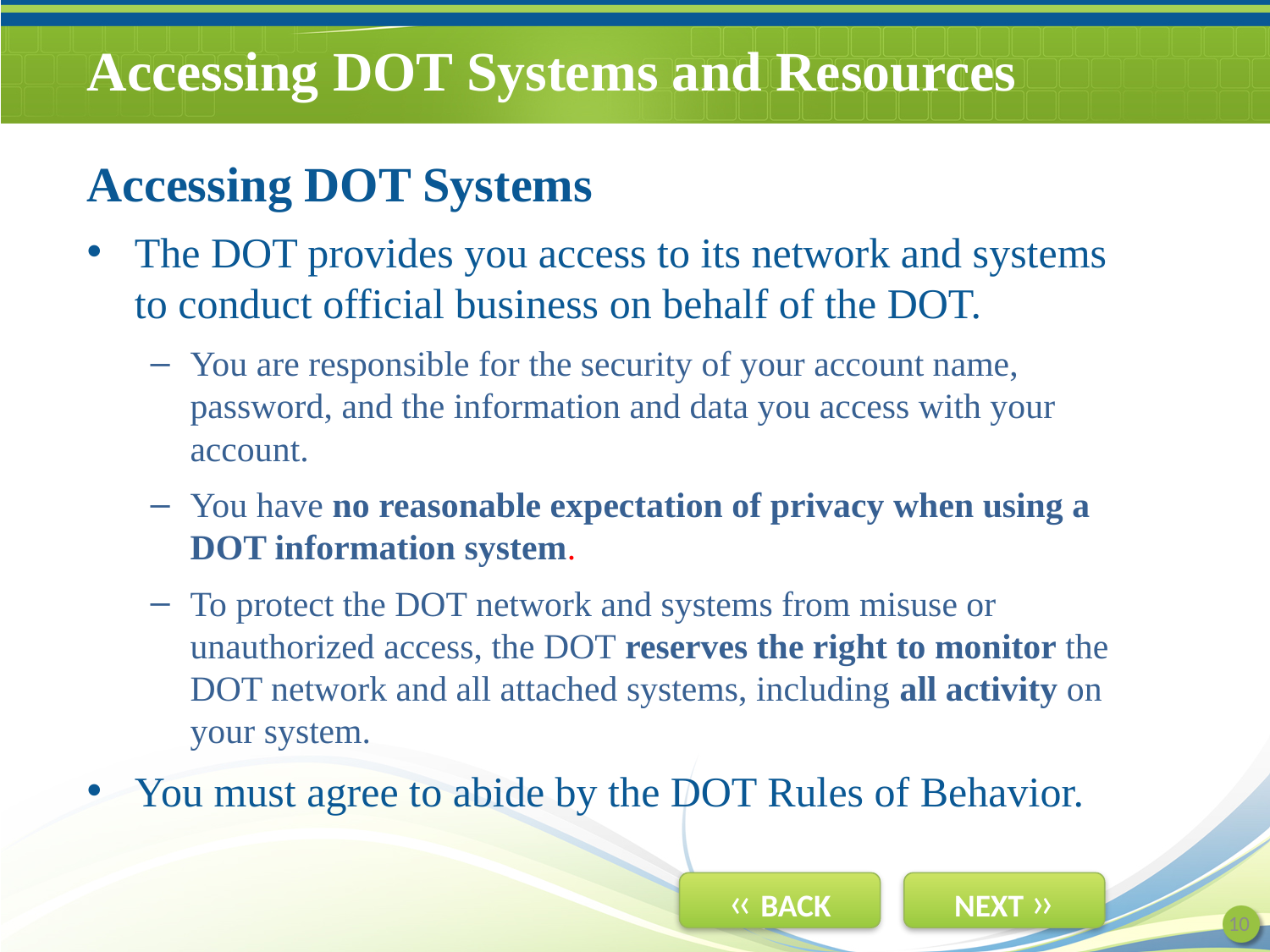

# Accessing DOT Systems and Resources
Accessing DOT Systems
The DOT provides you access to its network and systems to conduct official business on behalf of the DOT.
You are responsible for the security of your account name, password, and the information and data you access with your account.
You have no reasonable expectation of privacy when using a DOT information system.
To protect the DOT network and systems from misuse or unauthorized access, the DOT reserves the right to monitor the DOT network and all attached systems, including all activity on your system.
You must agree to abide by the DOT Rules of Behavior.

10